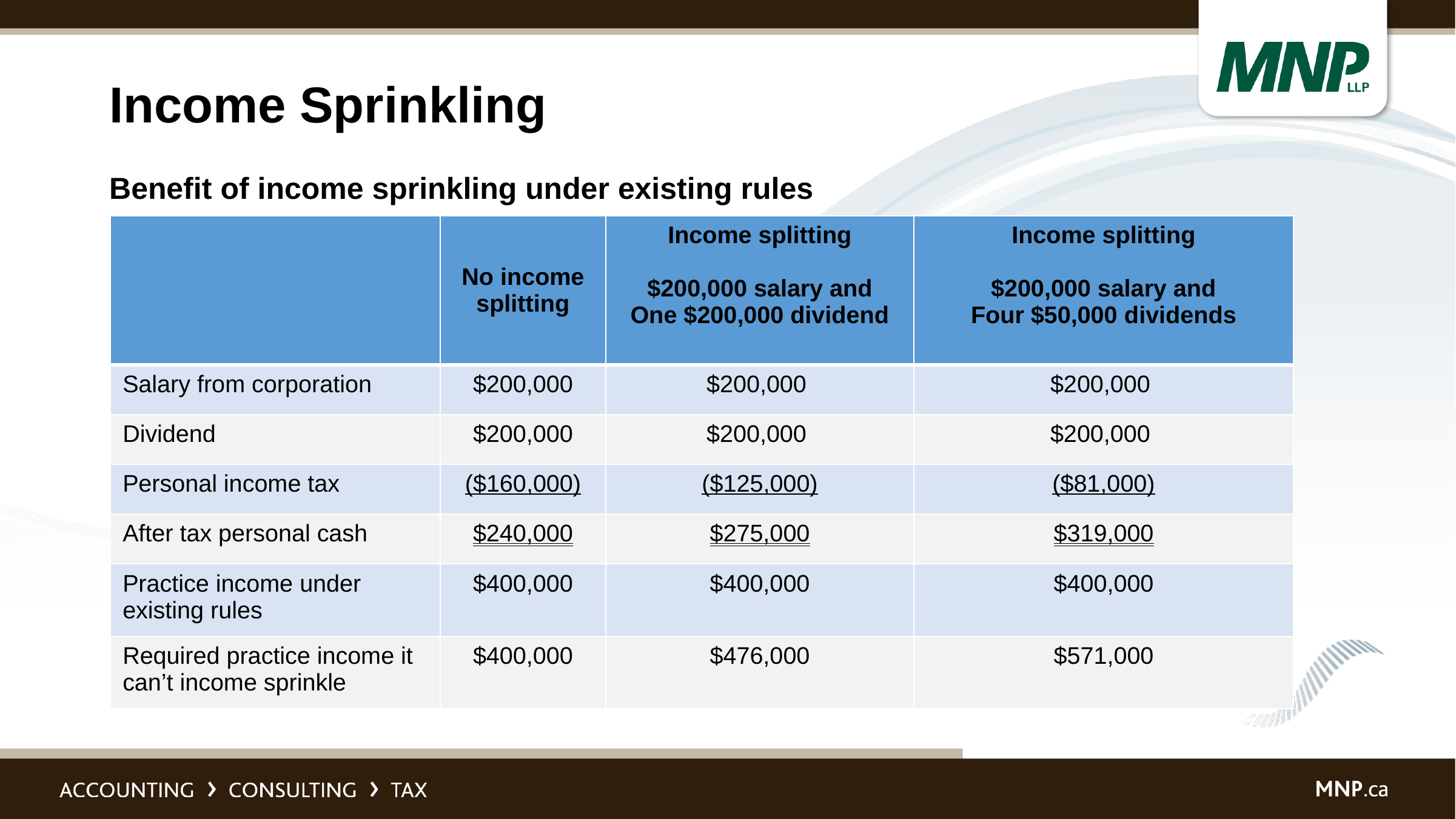

# Income Sprinkling
Benefit of income sprinkling under existing rules

|  | No income splitting | Income splitting $200,000 salary and One $200,000 dividend | Income splitting $200,000 salary and Four $50,000 dividends |
| --- | --- | --- | --- |
| Salary from corporation | $200,000 | $200,000 | $200,000 |
| Dividend | $200,000 | $200,000 | $200,000 |
| Personal income tax | ($160,000) | ($125,000) | ($81,000) |
| After tax personal cash | $240,000 | $275,000 | $319,000 |
| Practice income under existing rules | $400,000 | $400,000 | $400,000 |
| Required practice income it can’t income sprinkle | $400,000 | $476,000 | $571,000 |